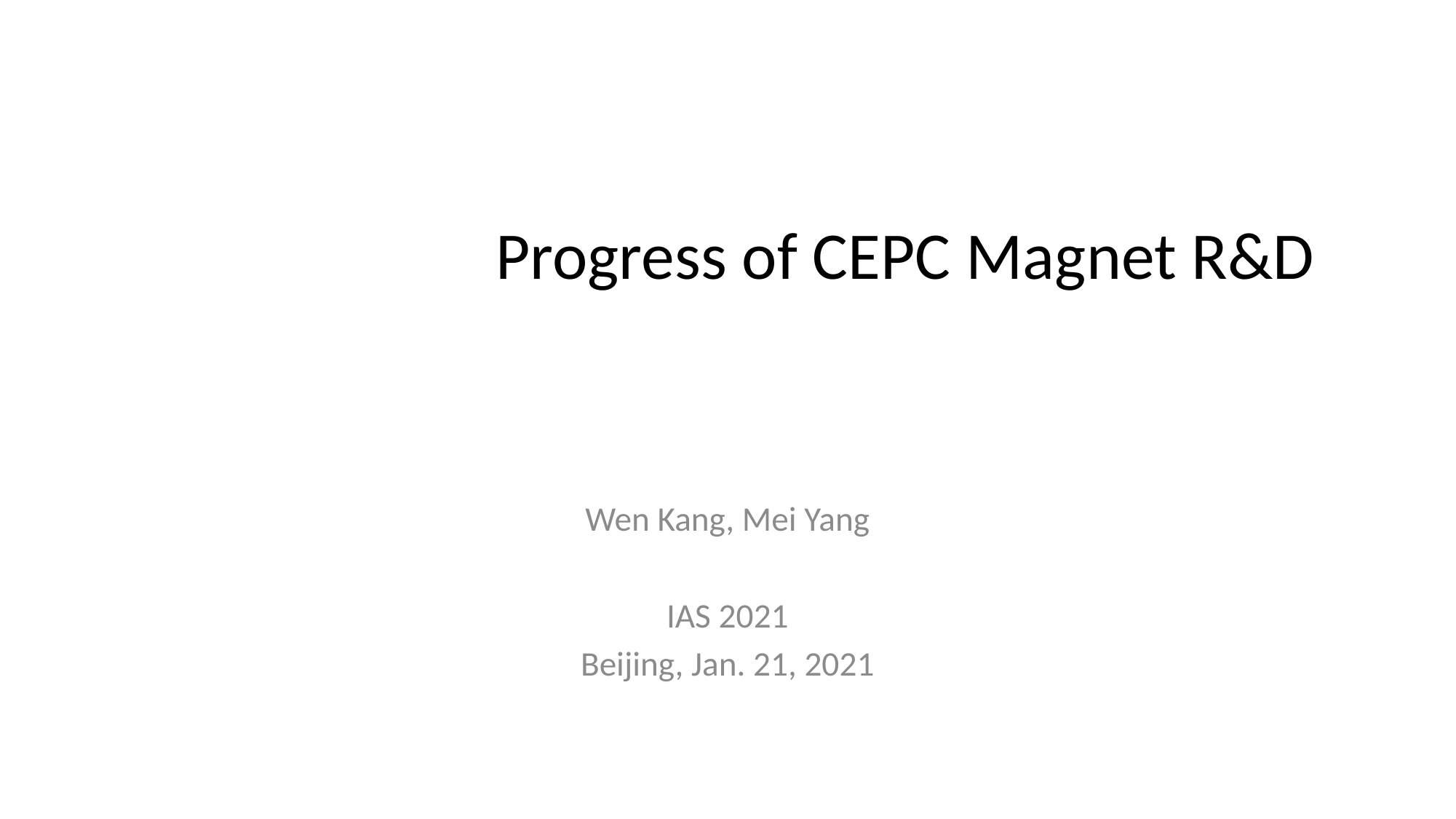

# Progress of CEPC Magnet R&D
Wen Kang, Mei Yang

IAS 2021
Beijing, Jan. 21, 2021